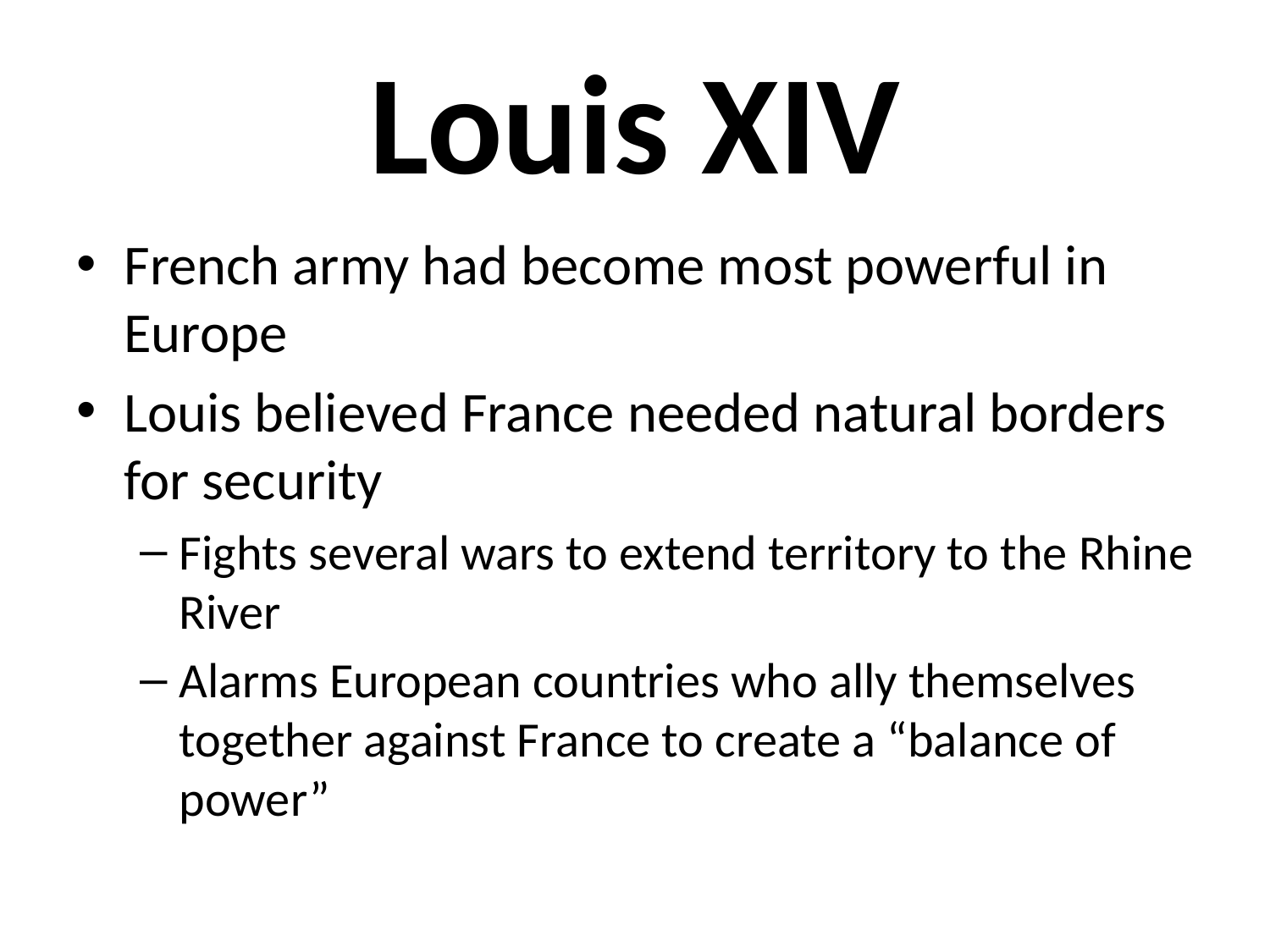

# Louis XIV
French army had become most powerful in Europe
Louis believed France needed natural borders for security
Fights several wars to extend territory to the Rhine River
Alarms European countries who ally themselves together against France to create a “balance of power”